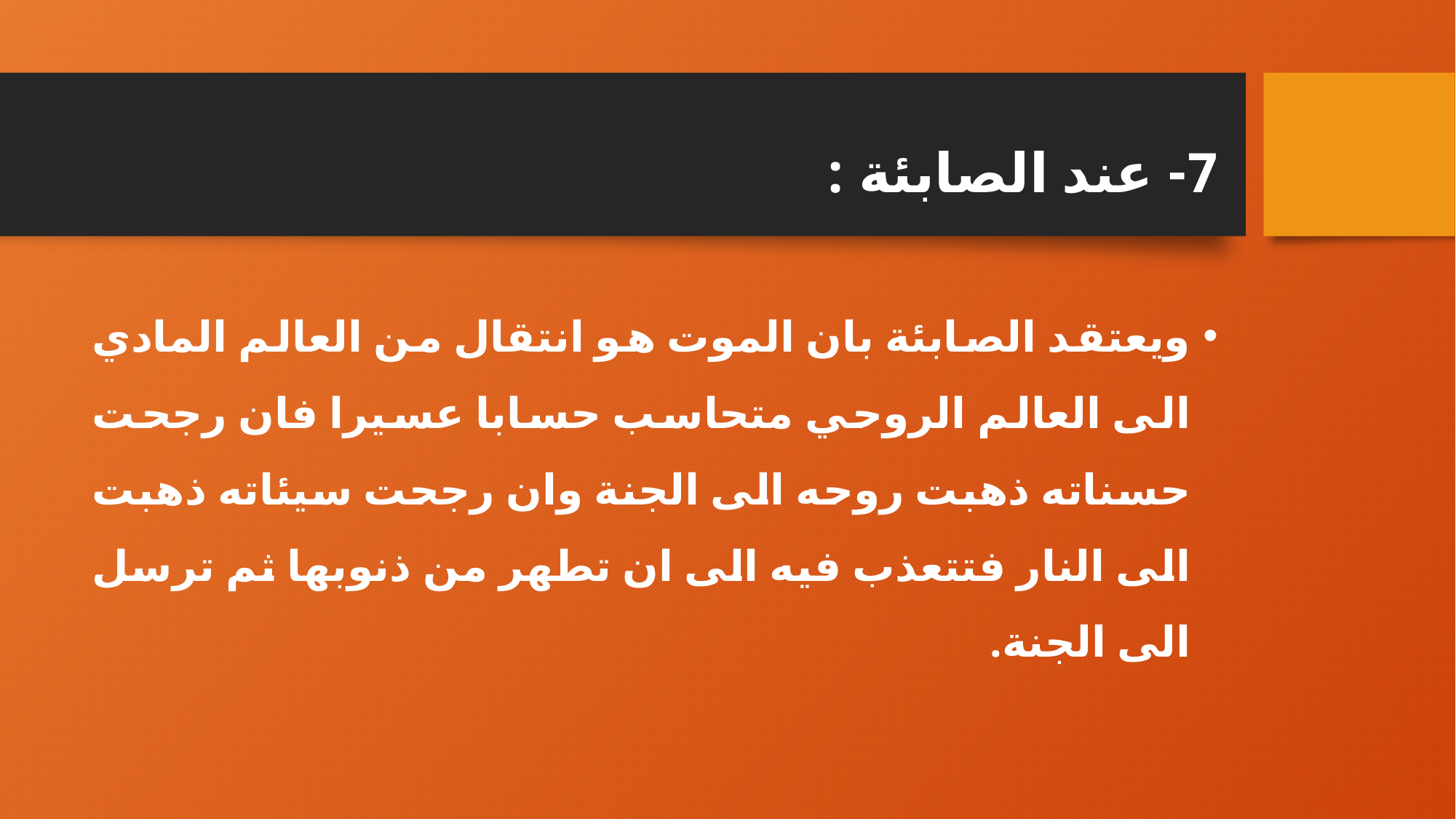

# 7- عند الصابئة :
ويعتقد الصابئة بان الموت هو انتقال من العالم المادي الى العالم الروحي متحاسب حسابا عسيرا فان رجحت حسناته ذهبت روحه الى الجنة وان رجحت سيئاته ذهبت الى النار فتتعذب فيه الى ان تطهر من ذنوبها ثم ترسل الى الجنة.